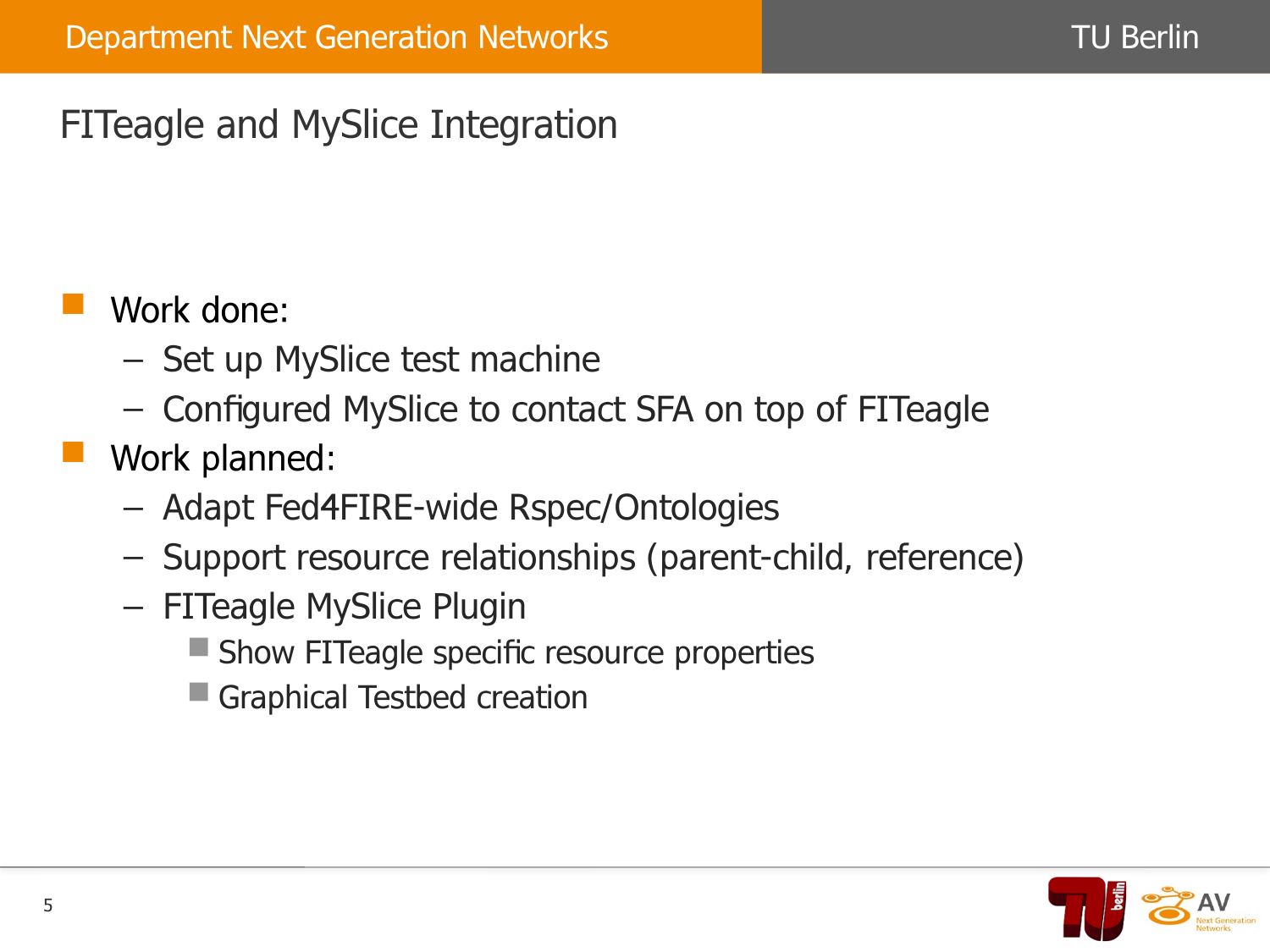

# FITeagle and MySlice Integration

Work done:
Set up MySlice test machine
Configured MySlice to contact SFA on top of FITeagle
Work planned:
Adapt Fed4FIRE-wide Rspec/Ontologies
Support resource relationships (parent-child, reference)
FITeagle MySlice Plugin
Show FITeagle specific resource properties
Graphical Testbed creation